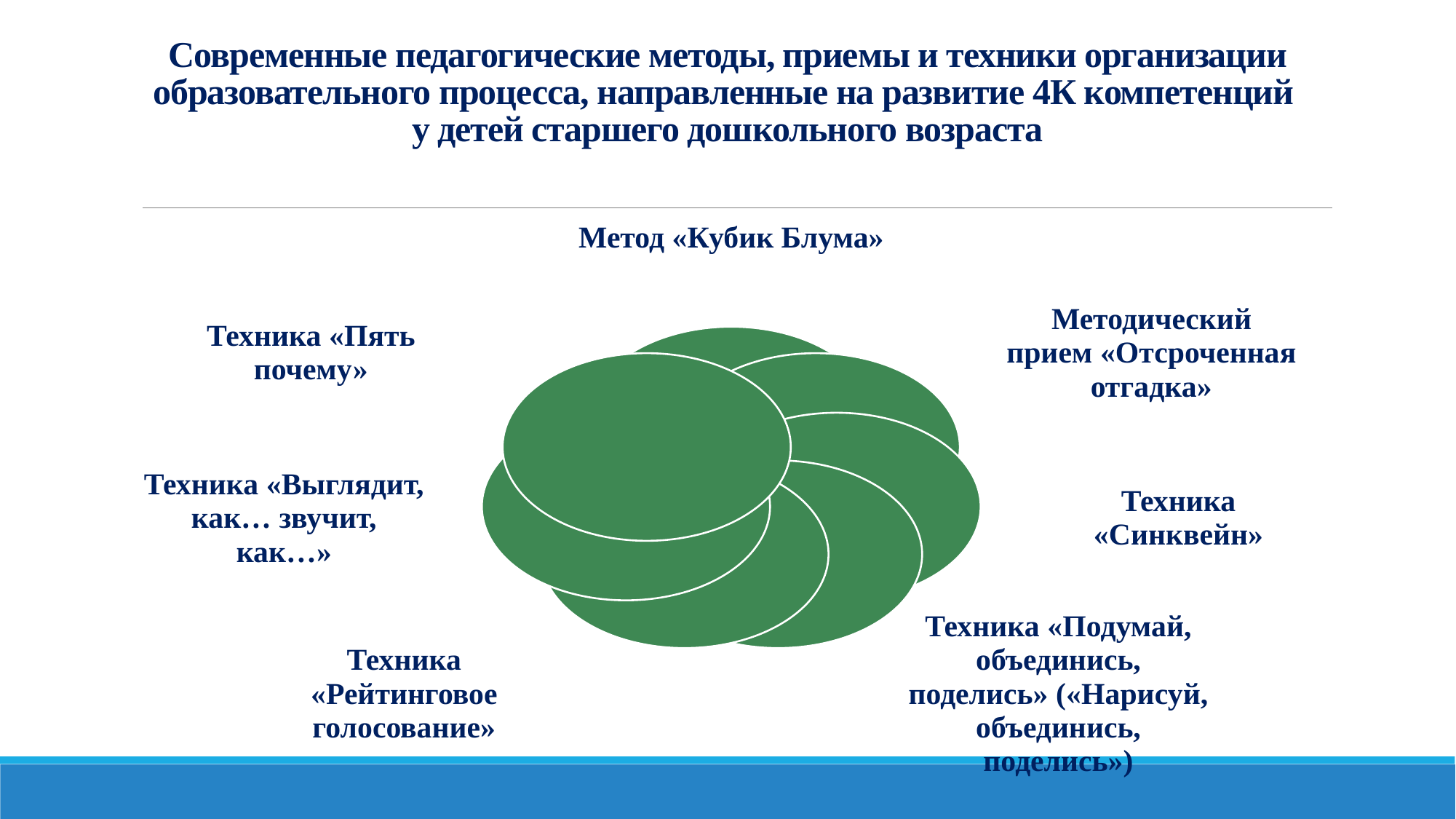

# Современные педагогические методы, приемы и техники организации образовательного процесса, направленные на развитие 4К компетенций у детей старшего дошкольного возраста
Метод «Кубик Блума»
Методический прием «Отсроченная отгадка»
Техника «Синквейн»
Техника «Подумай, объединись, поделись» («Нарисуй, объединись, поделись»)
Техника «Рейтинговое голосование»
Техника «Выглядит, как… звучит, как…»
Техника «Пять почему»